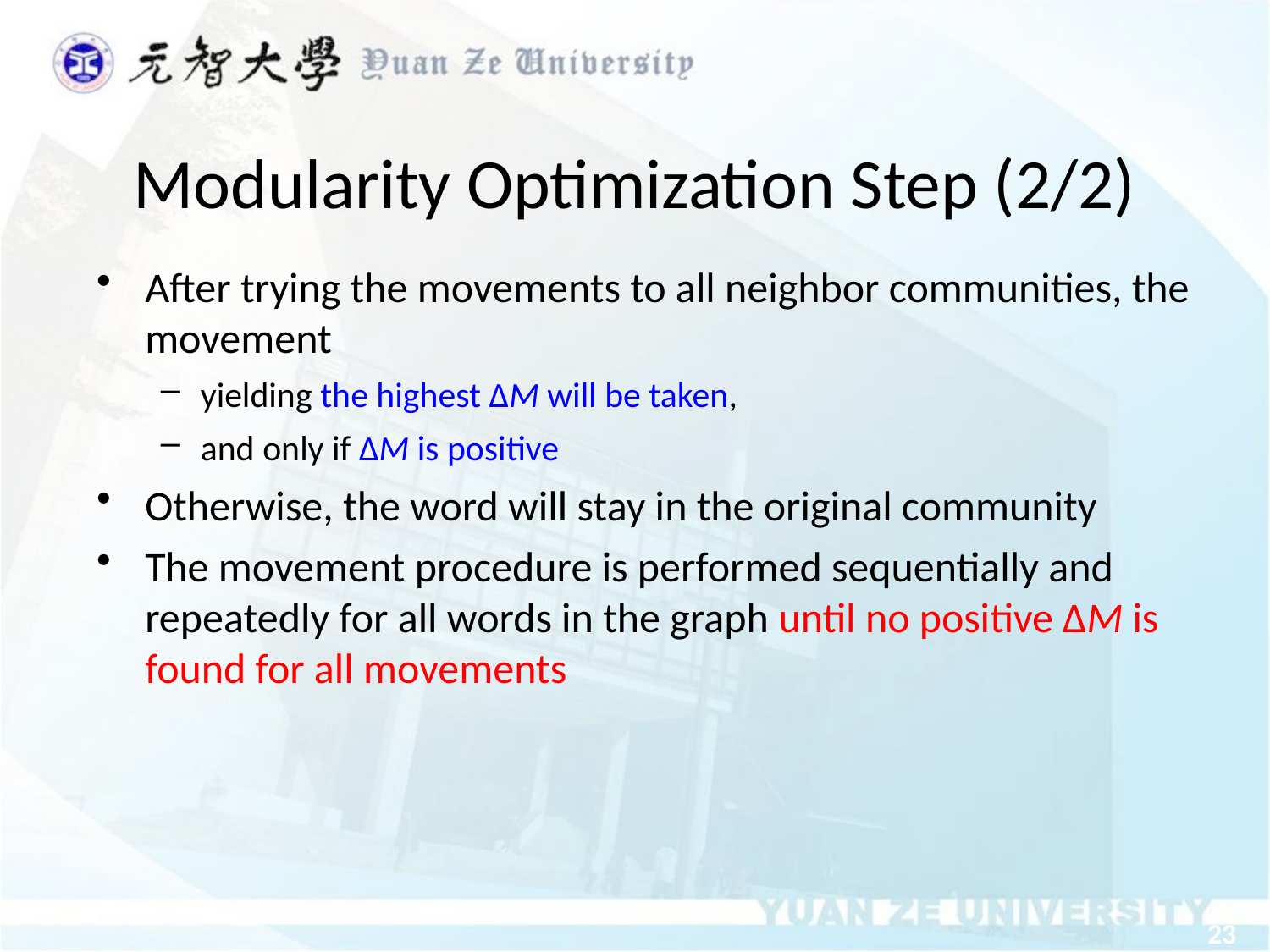

Modularity Optimization Step (2/2)
After trying the movements to all neighbor communities, the movement
yielding the highest ΔM will be taken,
and only if ΔM is positive
Otherwise, the word will stay in the original community
The movement procedure is performed sequentially and repeatedly for all words in the graph until no positive ΔM is found for all movements
23